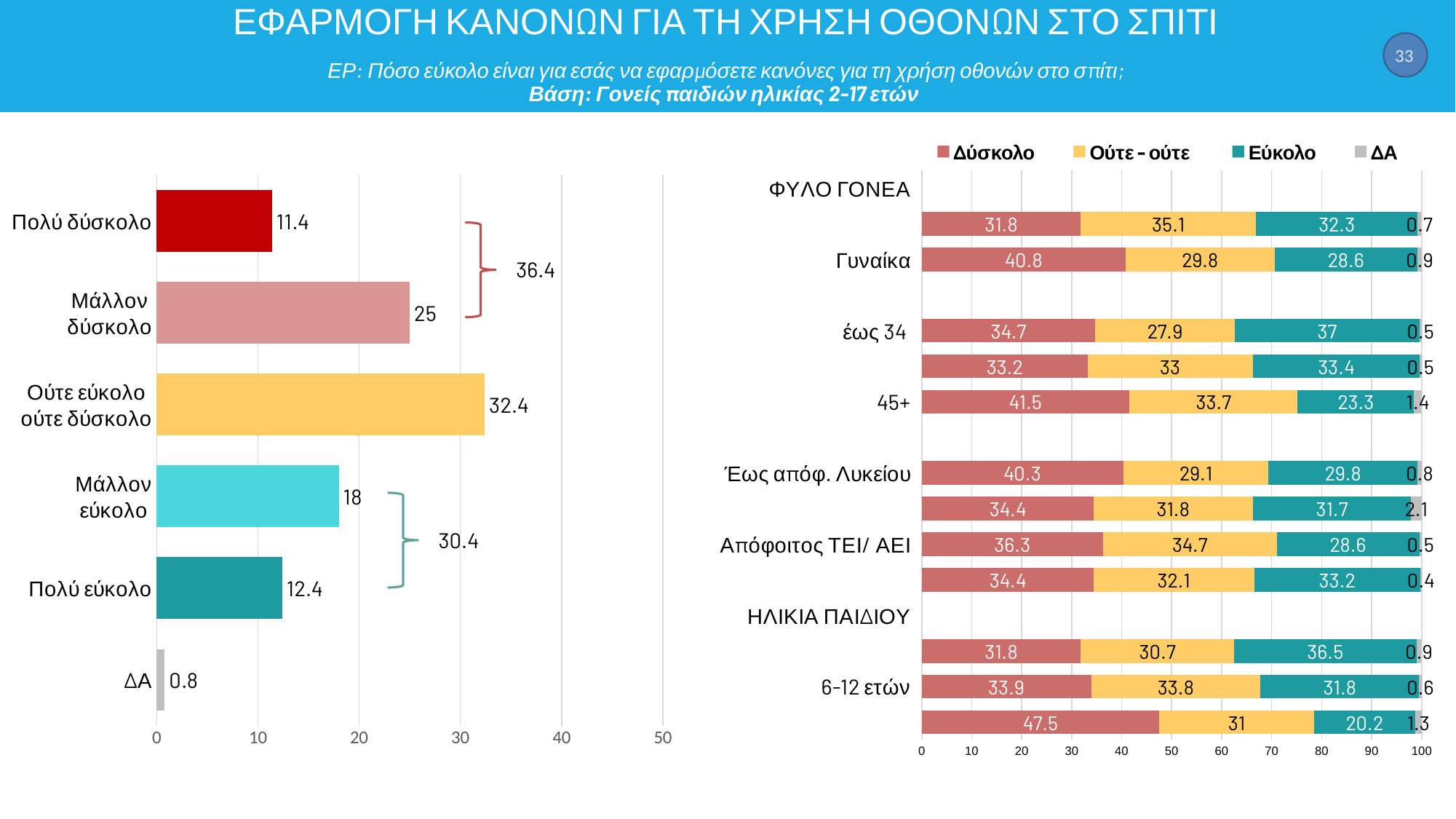

# ΕΦΑΡΜΟΓΗ ΚΑΝΟΝΩΝ ΓΙΑ ΤΗ ΧΡΗΣΗ ΟΘΟΝΩΝ ΣΤΟ ΣΠΙΤΙ ΕΡ: Πόσο εύκολο είναι για εσάς να εφαρμόσετε κανόνες για τη χρήση οθονών στο σπίτι; Βάση: Γονείς παιδιών ηλικίας 2-17 ετών
33

### Chart

| Category | Δύσκολο | Ούτε - ούτε  | Εύκολο | ΔΑ |
|---|---|---|---|---|
| ΦΥΛΟ ΓΟΝΕΑ | None | None | None | None |
| Άνδρας | 31.8 | 35.1 | 32.3 | 0.7 |
| Γυναίκα | 40.8 | 29.8 | 28.6 | 0.9 |
| ΗΛΙΚΙΑ ΓΟΝΕΑ | None | None | None | None |
| έως 34  | 34.7 | 27.9 | 37.0 | 0.5 |
| 35-44  | 33.2 | 33.0 | 33.4 | 0.5 |
| 45+ | 41.5 | 33.7 | 23.3 | 1.4 |
| ΕΚΠΑΙΔ. ΕΠΙΠΕΔΟ | None | None | None | None |
| Έως απόφ. Λυκείου | 40.3 | 29.1 | 29.8 | 0.8 |
| Τεχν. εκπαίδευση – ΙΕΚ | 34.400000000000006 | 31.8 | 31.7 | 2.1 |
| Απόφοιτος ΤΕΙ/ ΑΕΙ | 36.3 | 34.7 | 28.6 | 0.5 |
| Μεταπ. / διδακτ. | 34.4 | 32.1 | 33.2 | 0.4 |
| ΗΛΙΚΙΑ ΠΑΙΔΙΟΥ | None | None | None | None |
| 2-5 ετών | 31.8 | 30.7 | 36.5 | 0.9 |
| 6-12 ετών | 33.9 | 33.8 | 31.799999999999997 | 0.6 |
| 13-17 ετών | 47.5 | 31.0 | 20.2 | 1.3 |

### Chart

| Category | Σειρά 1 |
|---|---|
| Πολύ δύσκολο | 11.4 |
| Μάλλον δύσκολο | 25.0 |
| Ούτε εύκολο ούτε δύσκολο | 32.4 |
| Μάλλον εύκολο | 18.0 |
| Πολύ εύκολο | 12.4 |
| ΔΑ | 0.8 |
36.4

30.4